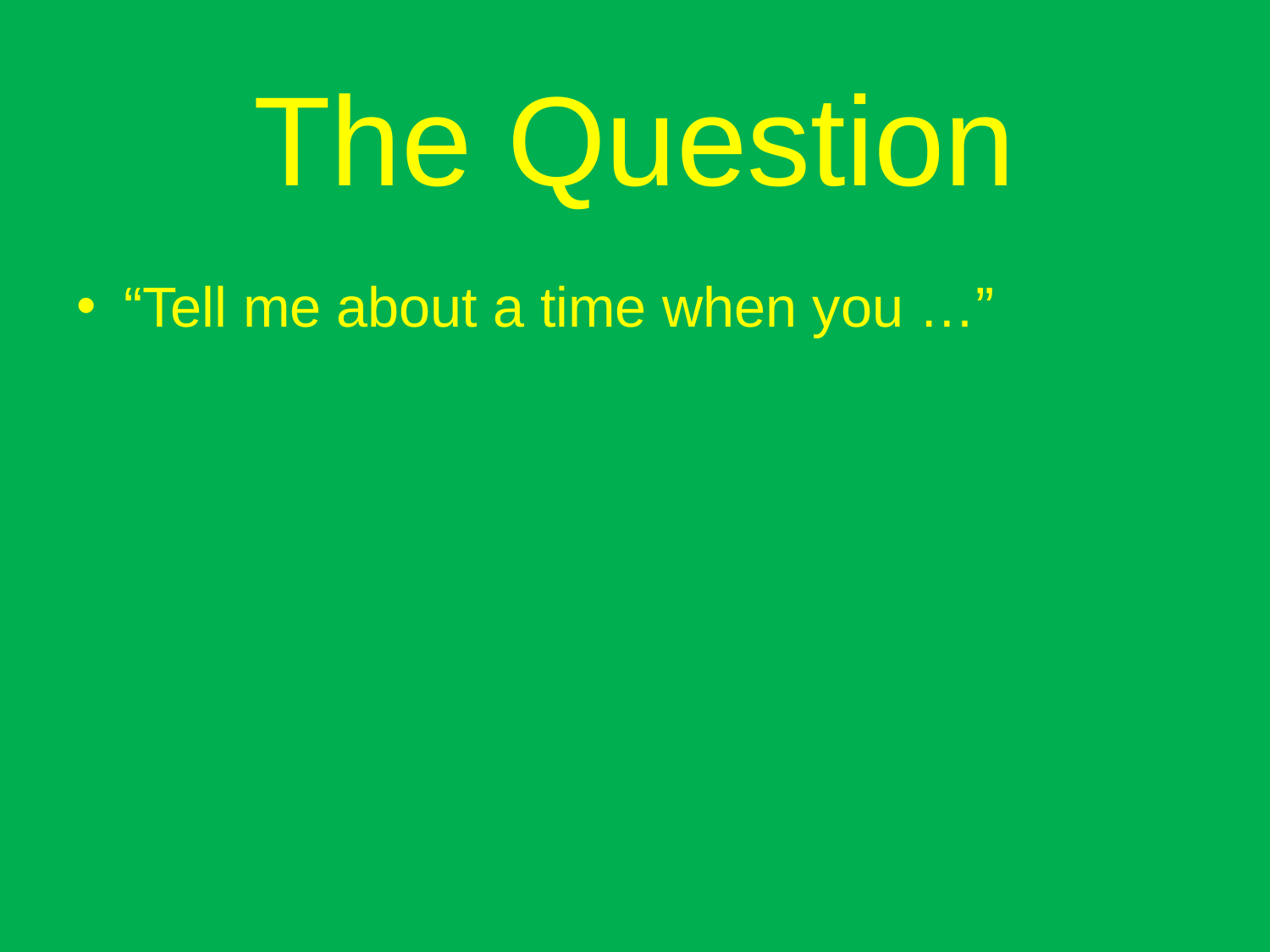

# The Question
“Tell me about a time when you …”